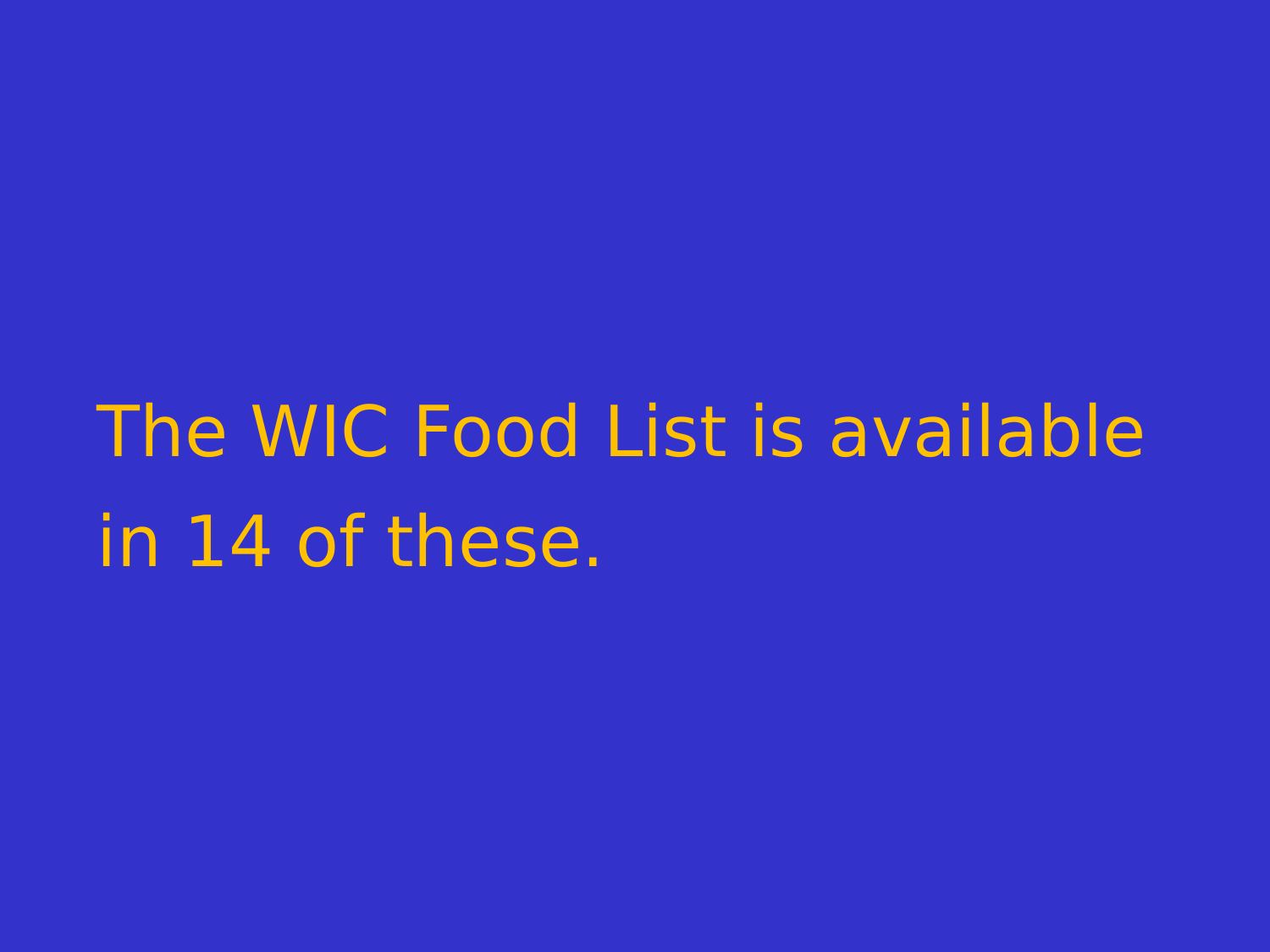

# The WIC Food List is available in 14 of these.